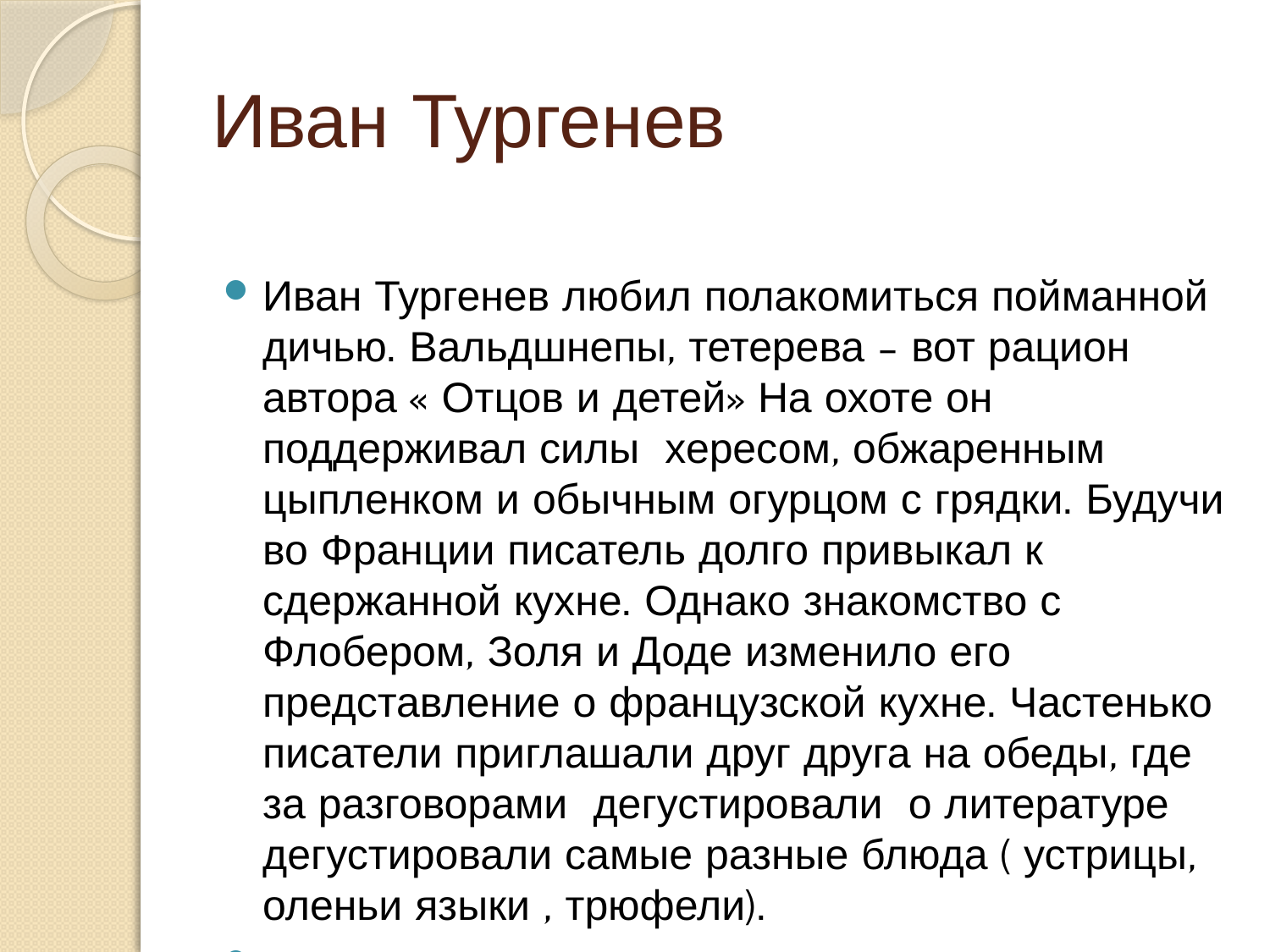

# Иван Тургенев

Иван Тургенев любил полакомиться пойманной дичью. Вальдшнепы, тетерева – вот рацион  автора « Отцов и детей» На охоте он поддерживал силы  хересом, обжаренным цыпленком и обычным огурцом с грядки. Будучи во Франции писатель долго привыкал к сдержанной кухне. Однако знакомство с Флобером, Золя и Доде изменило его представление о французской кухне. Частенько  писатели приглашали друг друга на обеды, где за разговорами  дегустировали  о литературе дегустировали самые разные блюда ( устрицы, оленьи языки , трюфели).